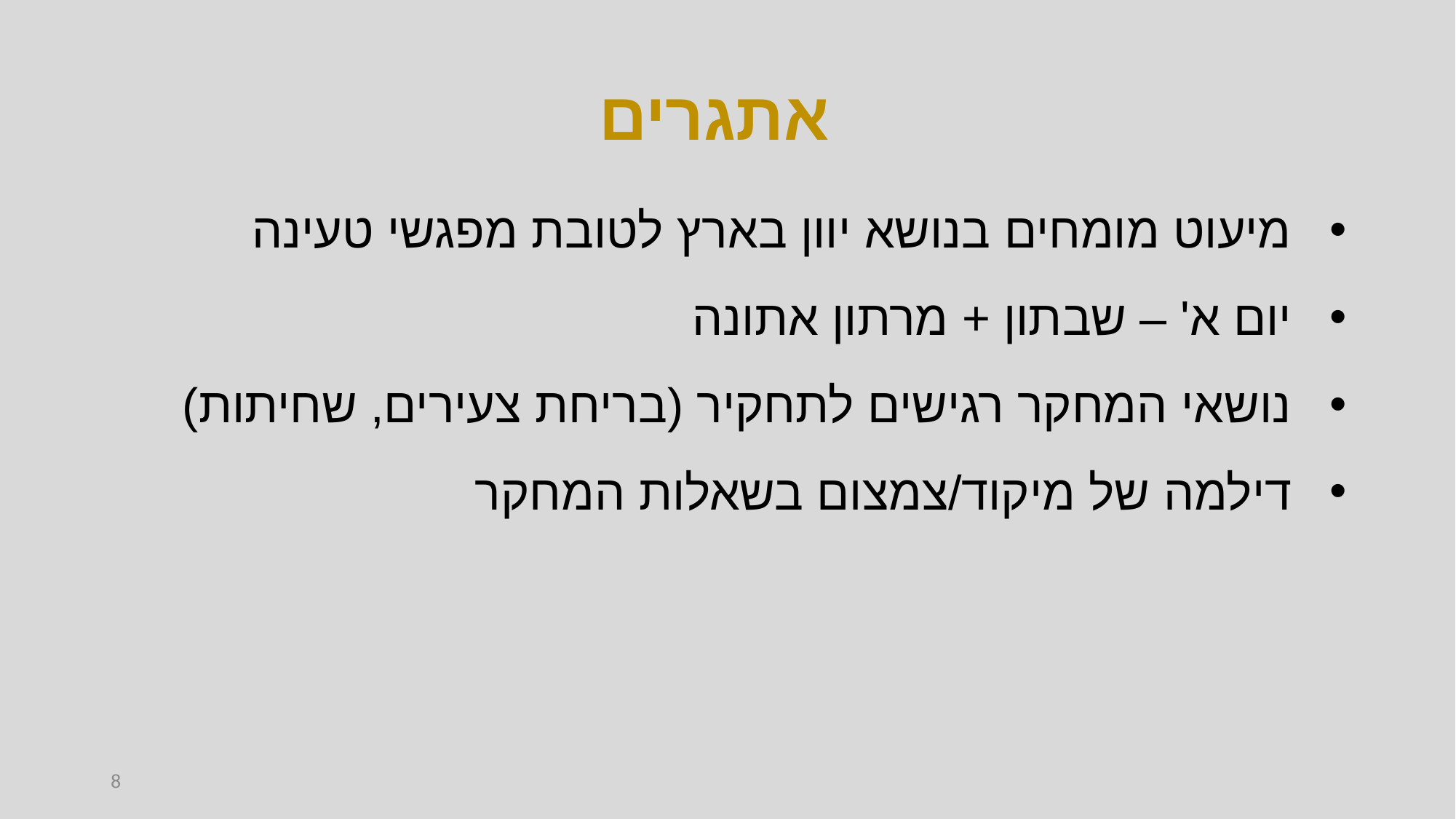

אתגרים
מיעוט מומחים בנושא יוון בארץ לטובת מפגשי טעינה
יום א' – שבתון + מרתון אתונה
נושאי המחקר רגישים לתחקיר (בריחת צעירים, שחיתות)
דילמה של מיקוד/צמצום בשאלות המחקר

8